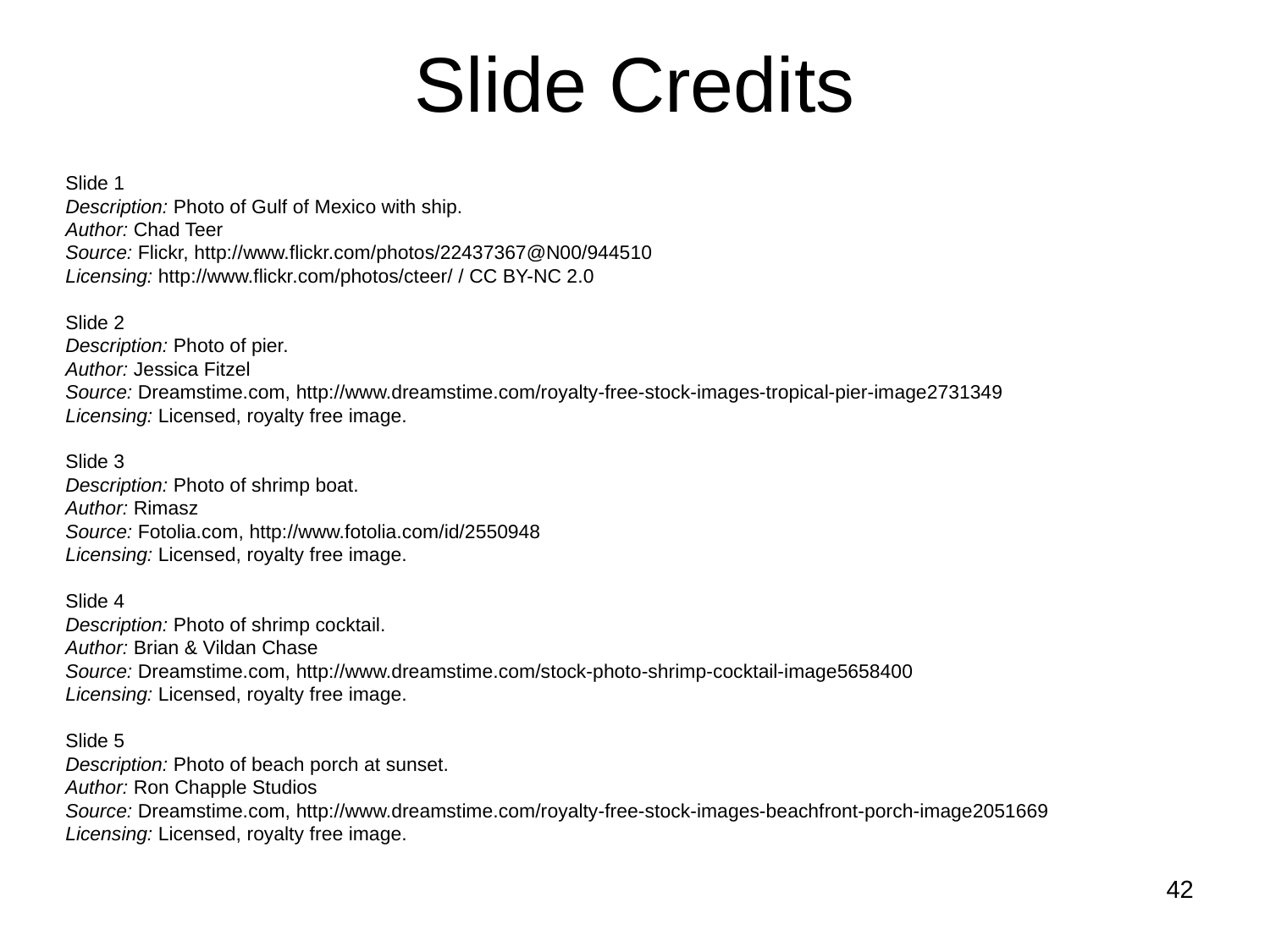

# Slide Credits
Slide 1
Description: Photo of Gulf of Mexico with ship.
Author: Chad Teer
Source: Flickr, http://www.flickr.com/photos/22437367@N00/944510
Licensing: http://www.flickr.com/photos/cteer/ / CC BY-NC 2.0

Slide 2
Description: Photo of pier.
Author: Jessica Fitzel
Source: Dreamstime.com, http://www.dreamstime.com/royalty-free-stock-images-tropical-pier-image2731349
Licensing: Licensed, royalty free image.

Slide 3
Description: Photo of shrimp boat.
Author: Rimasz
Source: Fotolia.com, http://www.fotolia.com/id/2550948
Licensing: Licensed, royalty free image.

Slide 4
Description: Photo of shrimp cocktail.
Author: Brian & Vildan Chase
Source: Dreamstime.com, http://www.dreamstime.com/stock-photo-shrimp-cocktail-image5658400
Licensing: Licensed, royalty free image.

Slide 5
Description: Photo of beach porch at sunset.
Author: Ron Chapple Studios
Source: Dreamstime.com, http://www.dreamstime.com/royalty-free-stock-images-beachfront-porch-image2051669
Licensing: Licensed, royalty free image.

42